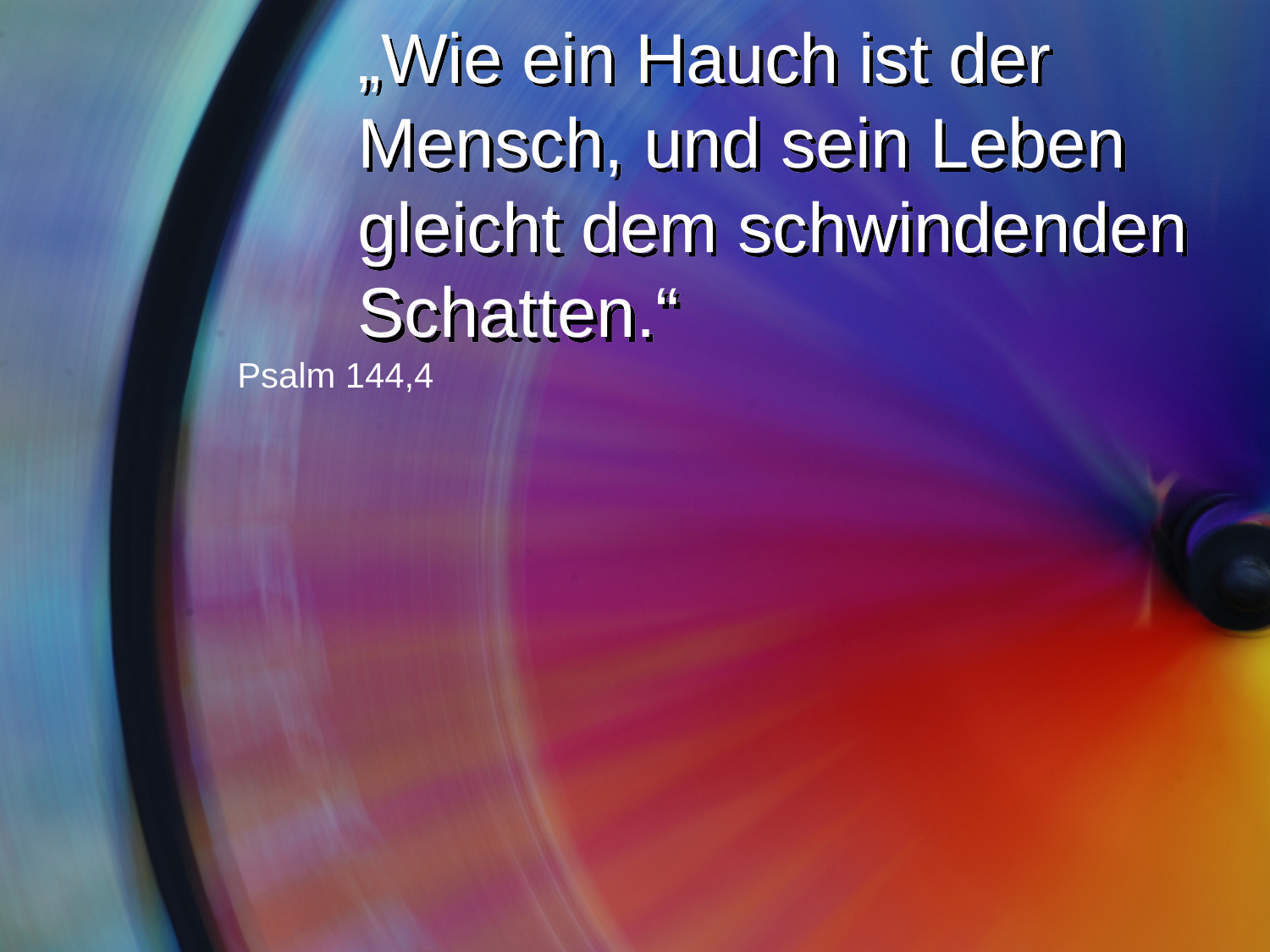

# „Wie ein Hauch ist der Mensch, und sein Leben gleicht dem schwindenden Schatten.“
Psalm 144,4